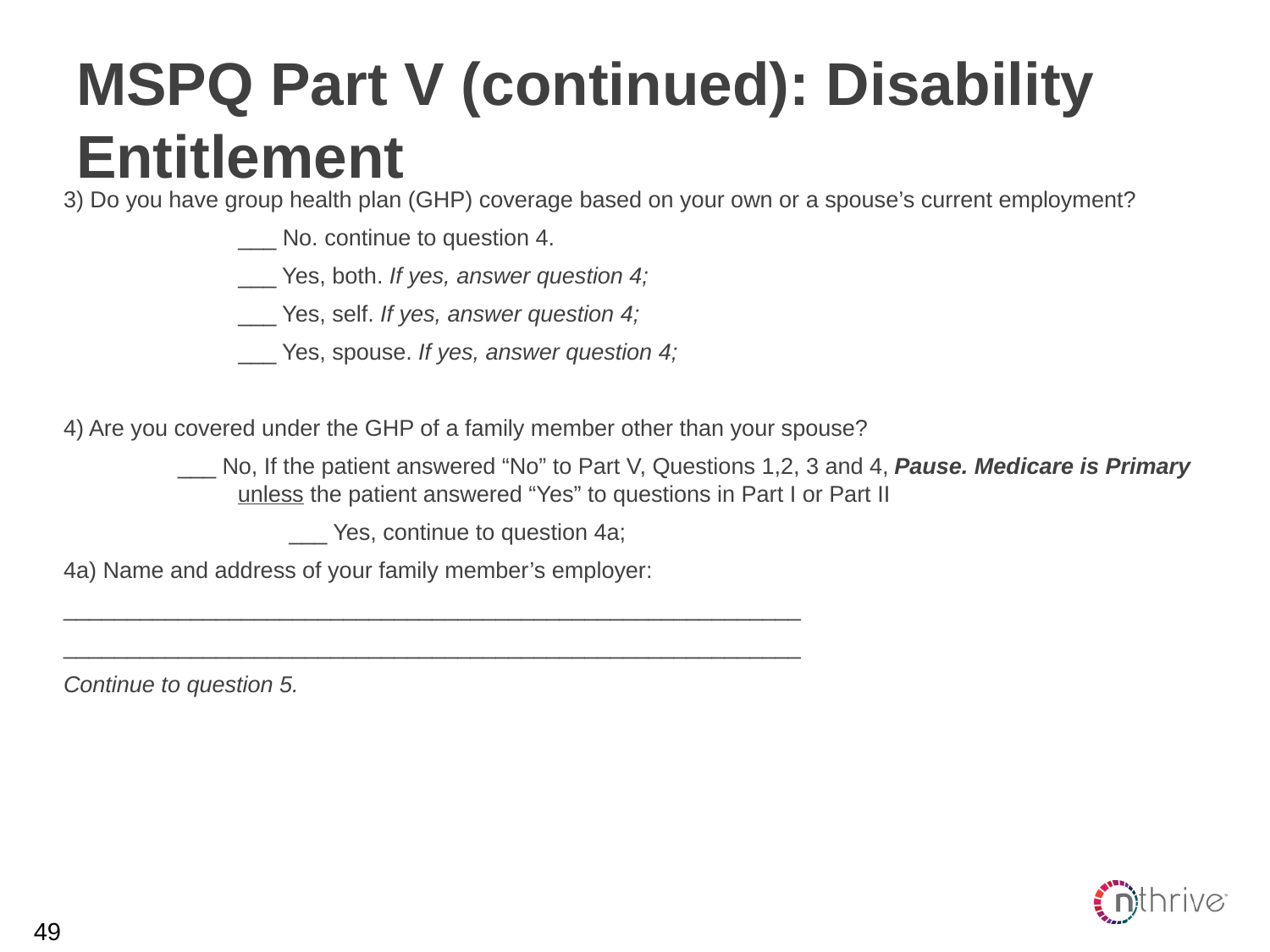

# MSPQ Part V (continued): Disability Entitlement
3) Do you have group health plan (GHP) coverage based on your own or a spouse’s current employment?
		___ No. continue to question 4.
		___ Yes, both. If yes, answer question 4;
		___ Yes, self. If yes, answer question 4;
		___ Yes, spouse. If yes, answer question 4;

4) Are you covered under the GHP of a family member other than your spouse?
                  ___ No, If the patient answered “No” to Part V, Questions 1,2, 3 and 4, Pause. Medicare is Primary unless the patient answered “Yes” to questions in Part I or Part II
		        ___ Yes, continue to question 4a;
4a) Name and address of your family member’s employer:
__________________________________________________________
__________________________________________________________
Continue to question 5.